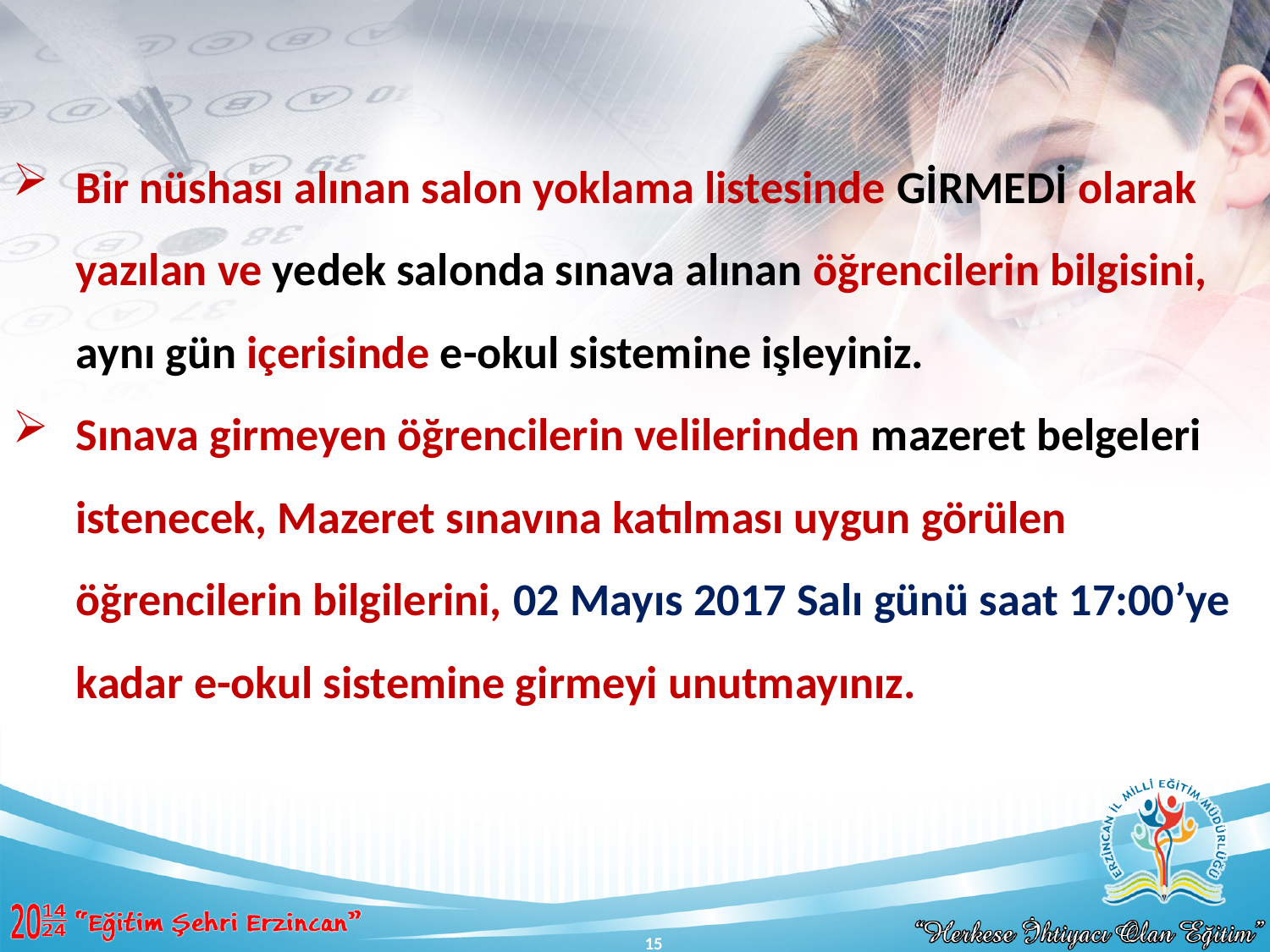

Bir nüshası alınan salon yoklama listesinde GİRMEDİ olarak yazılan ve yedek salonda sınava alınan öğrencilerin bilgisini, aynı gün içerisinde e-okul sistemine işleyiniz.
Sınava girmeyen öğrencilerin velilerinden mazeret belgeleri istenecek, Mazeret sınavına katılması uygun görülen öğrencilerin bilgilerini, 02 Mayıs 2017 Salı günü saat 17:00’ye kadar e-okul sistemine girmeyi unutmayınız.
15